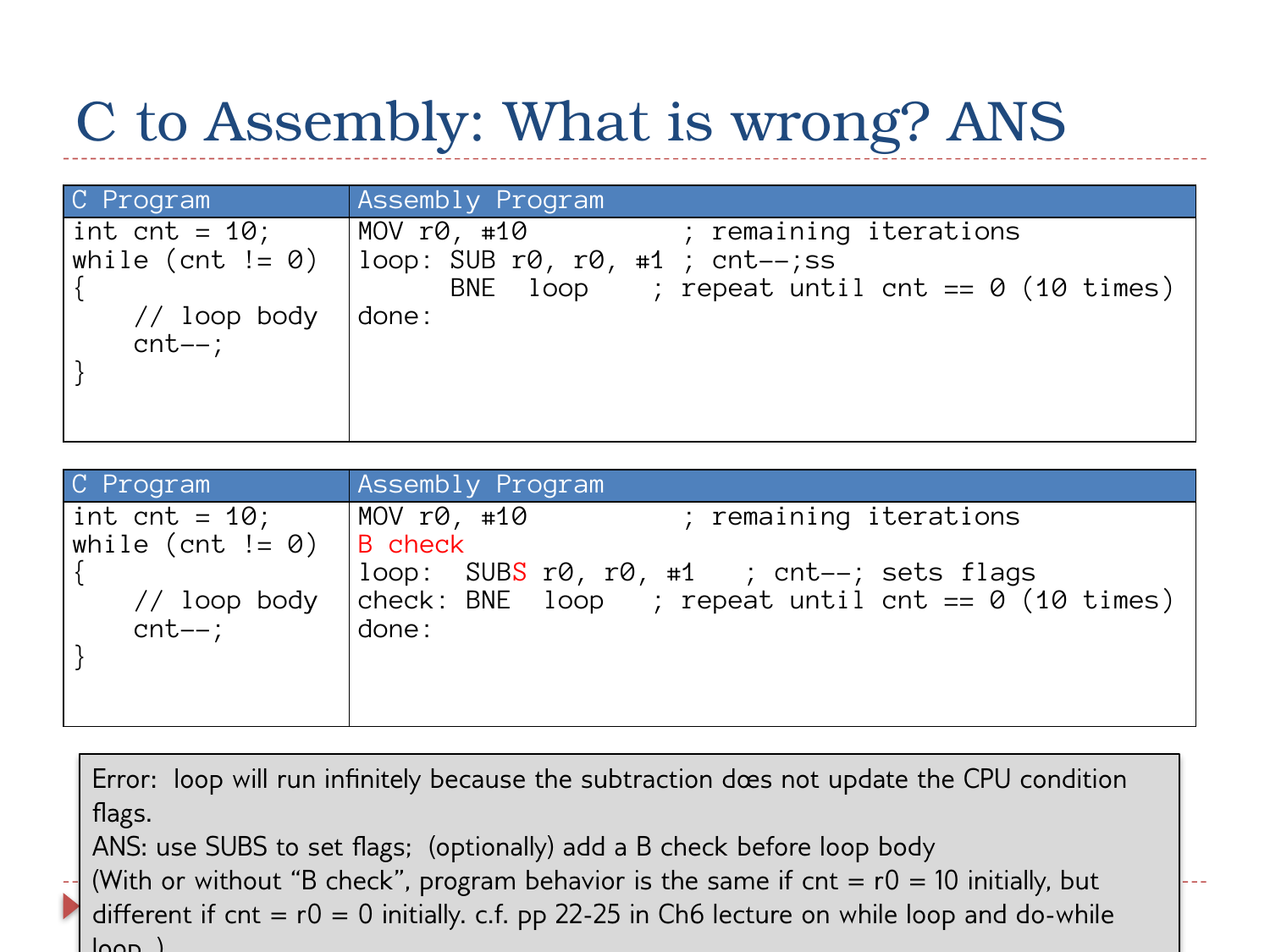

# C to Assembly: What is wrong? ANS
| C Program | Assembly Program |
| --- | --- |
| int cnt = 10; while (cnt != 0) { // loop body cnt--; } | MOV r0, #10 ; remaining iterations loop: SUB r0, r0, #1 ; cnt--;ss BNE loop ; repeat until cnt == 0 (10 times) done: |
| C Program | Assembly Program |
| --- | --- |
| int cnt = 10; while (cnt != 0) { // loop body cnt--; } | MOV r0, #10 ; remaining iterations B check loop: SUBS r0, r0, #1 ; cnt--; sets flags check: BNE loop ; repeat until cnt == 0 (10 times) done: |
Error:  loop will run infinitely because the subtraction does not update the CPU condition flags.
ANS: use SUBS to set flags;  (optionally) add a B check before loop body
(With or without “B check”, program behavior is the same if cnt = r0 = 10 initially, but different if cnt = r0 = 0 initially. c.f. pp 22-25 in Ch6 lecture on while loop and do-while loop. )
16